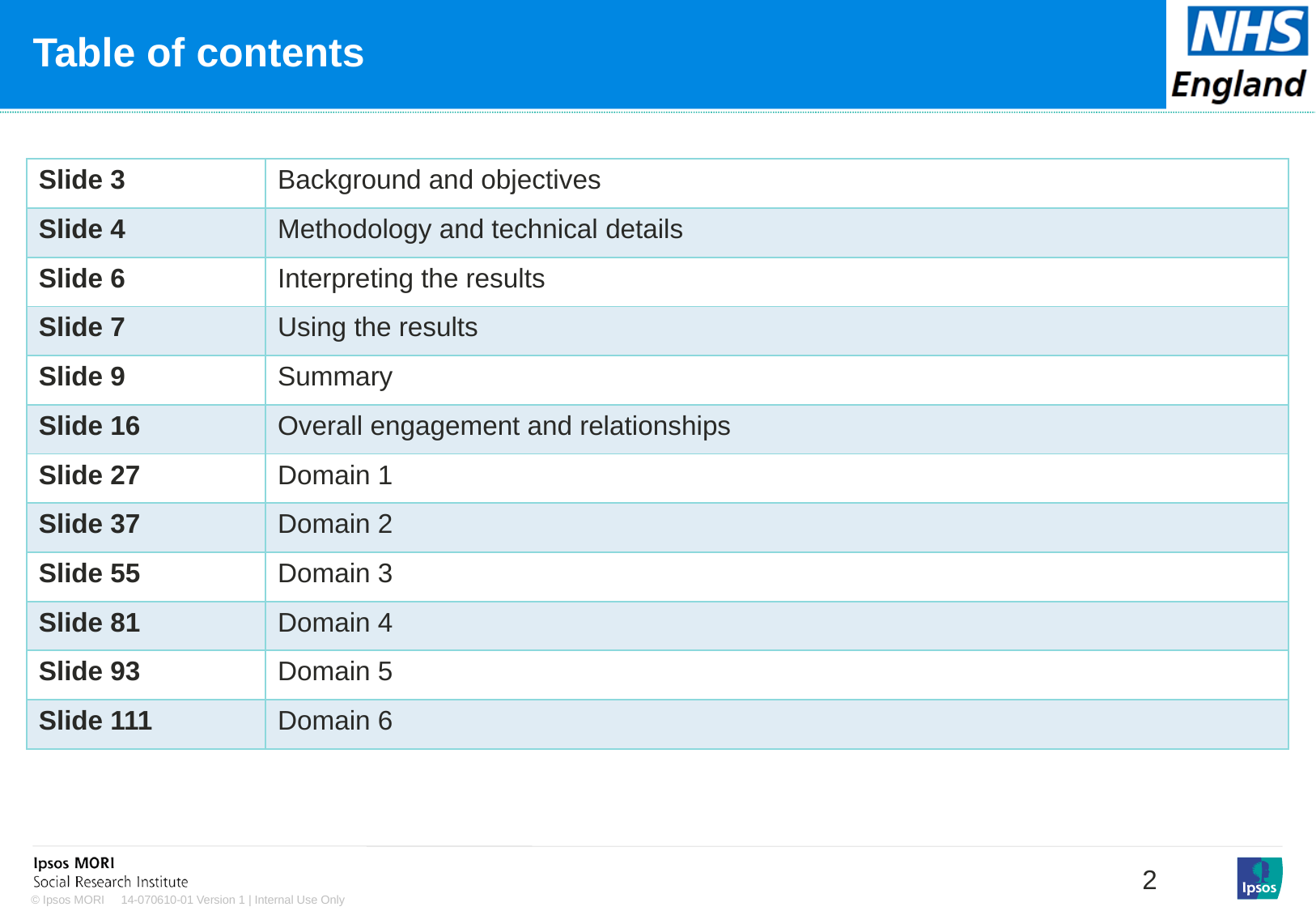

# Table of contents
| Slide 3 | Background and objectives |
| --- | --- |
| Slide 4 | Methodology and technical details |
| Slide 6 | Interpreting the results |
| Slide 7 | Using the results |
| Slide 9 | Summary |
| Slide 16 | Overall engagement and relationships |
| Slide 27 | Domain 1 |
| Slide 37 | Domain 2 |
| Slide 55 | Domain 3 |
| Slide 81 | Domain 4 |
| Slide 93 | Domain 5 |
| Slide 111 | Domain 6 |